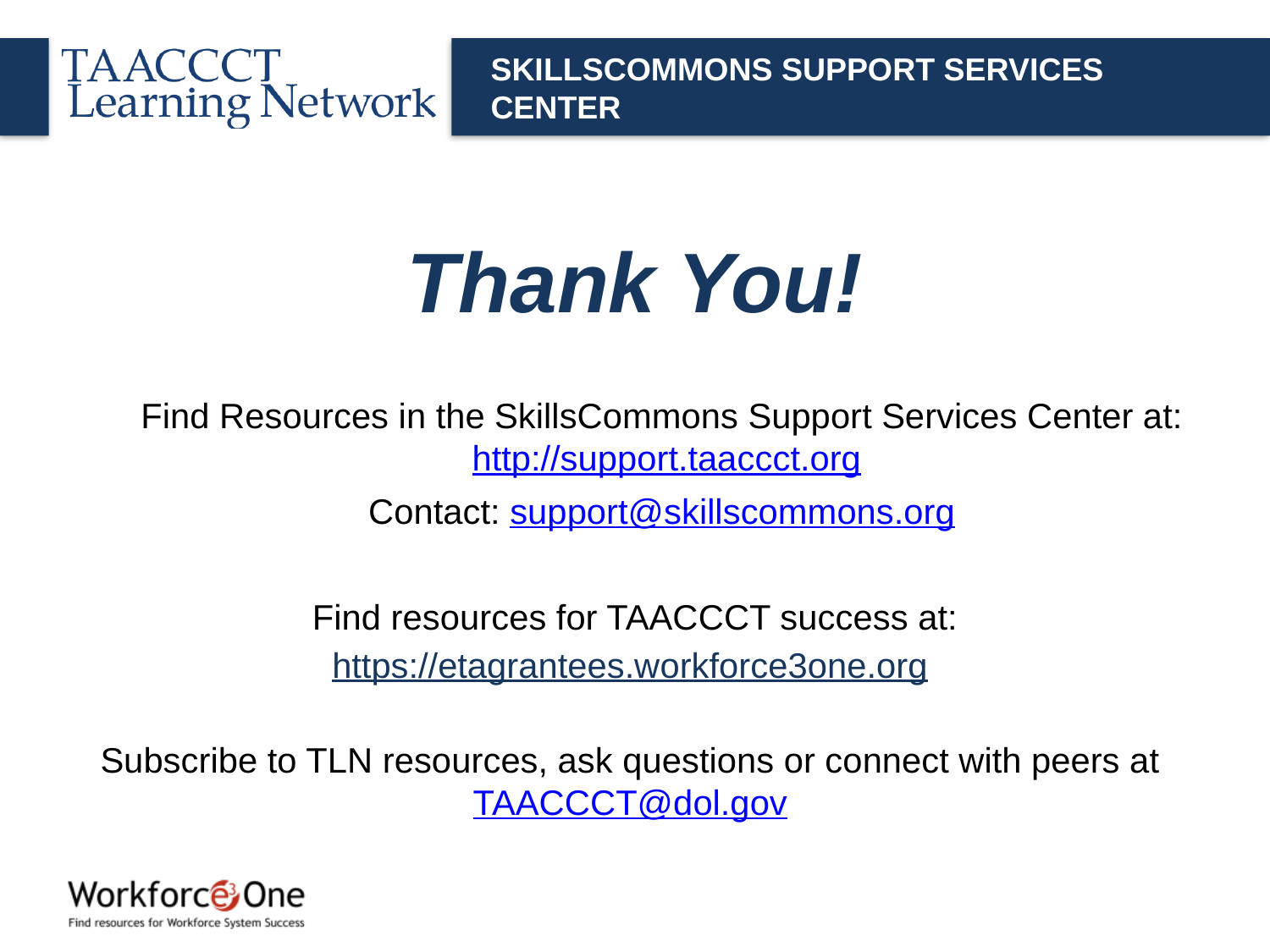

# SkillsCommons Support Services Center
Thank You!

Find Resources in the SkillsCommons Support Services Center at: http://support.taaccct.org
Contact: support@skillscommons.org

Find resources for TAACCCT success at:
https://etagrantees.workforce3one.org

Subscribe to TLN resources, ask questions or connect with peers at TAACCCT@dol.gov